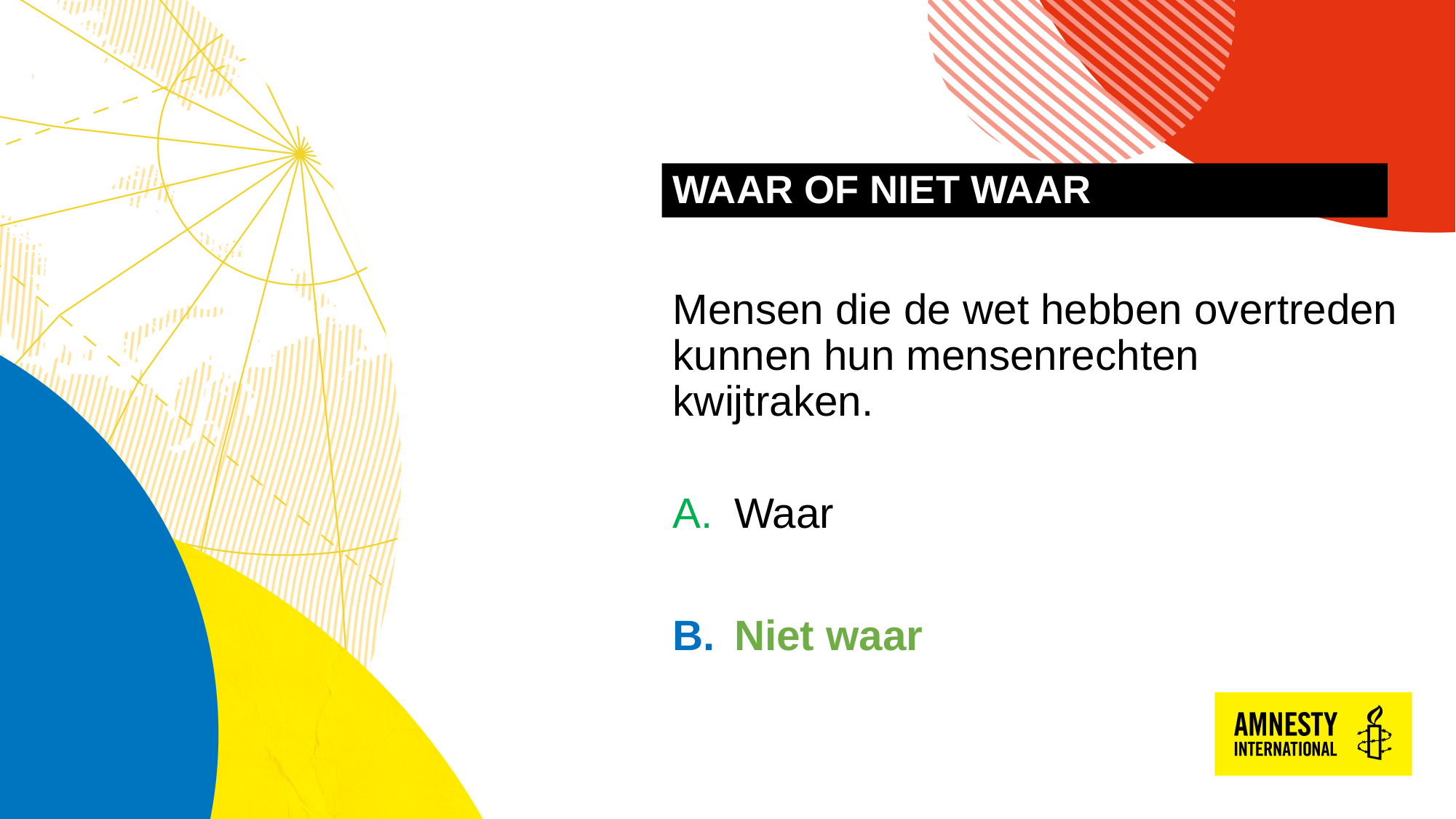

# WAAR OF NIET WAAR
Mensen die de wet hebben overtreden kunnen hun mensenrechten kwijtraken.​
Waar​

Niet waar